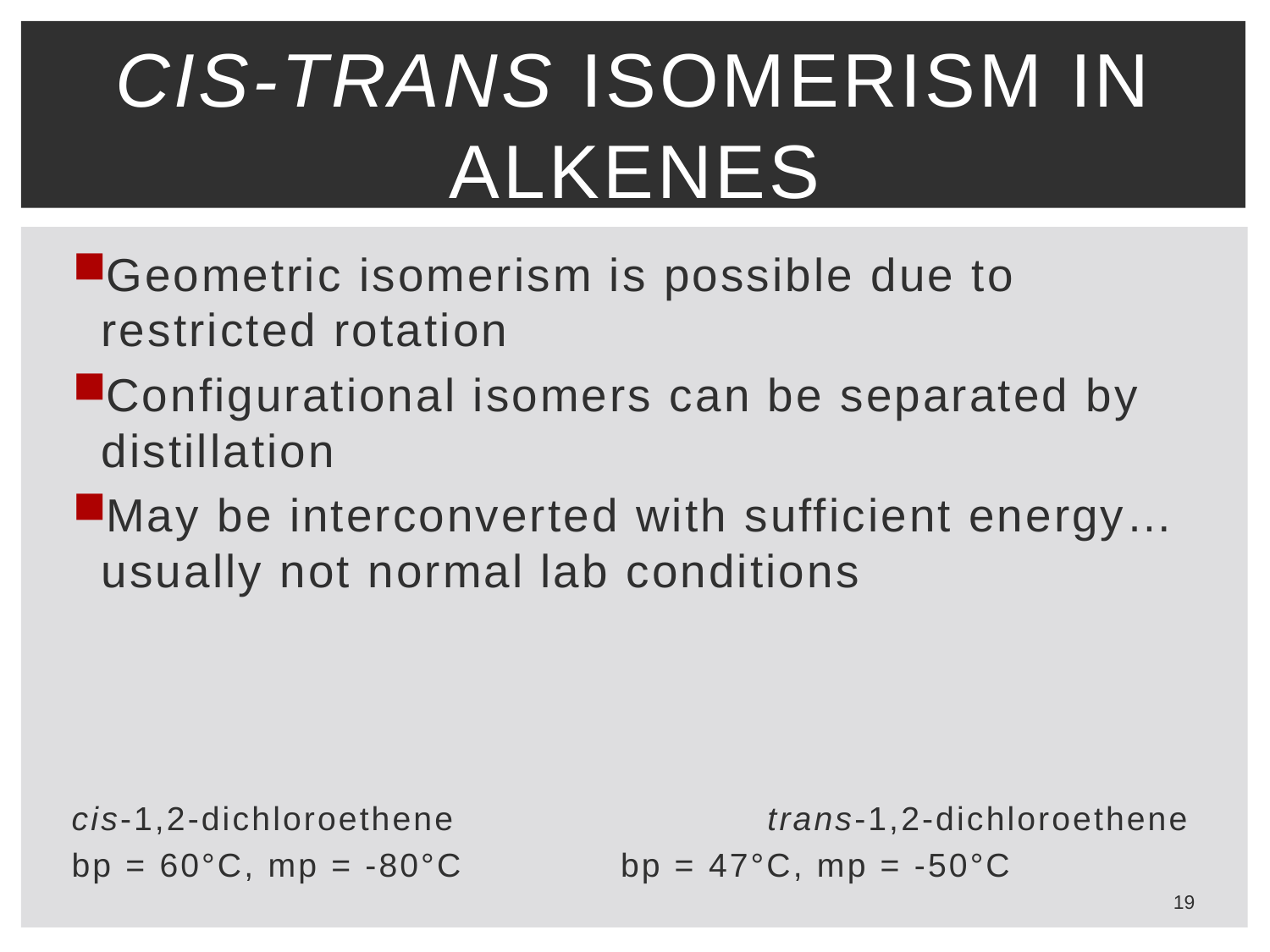

# Cis-trans isomerism in alkenes
Geometric isomerism is possible due to restricted rotation
Configurational isomers can be separated by distillation
May be interconverted with sufficient energy…usually not normal lab conditions

cis-1,2-dichloroethene                          trans-1,2-dichloroethene
bp = 60°C, mp = -80°C		      bp = 47°C, mp = -50°C
19